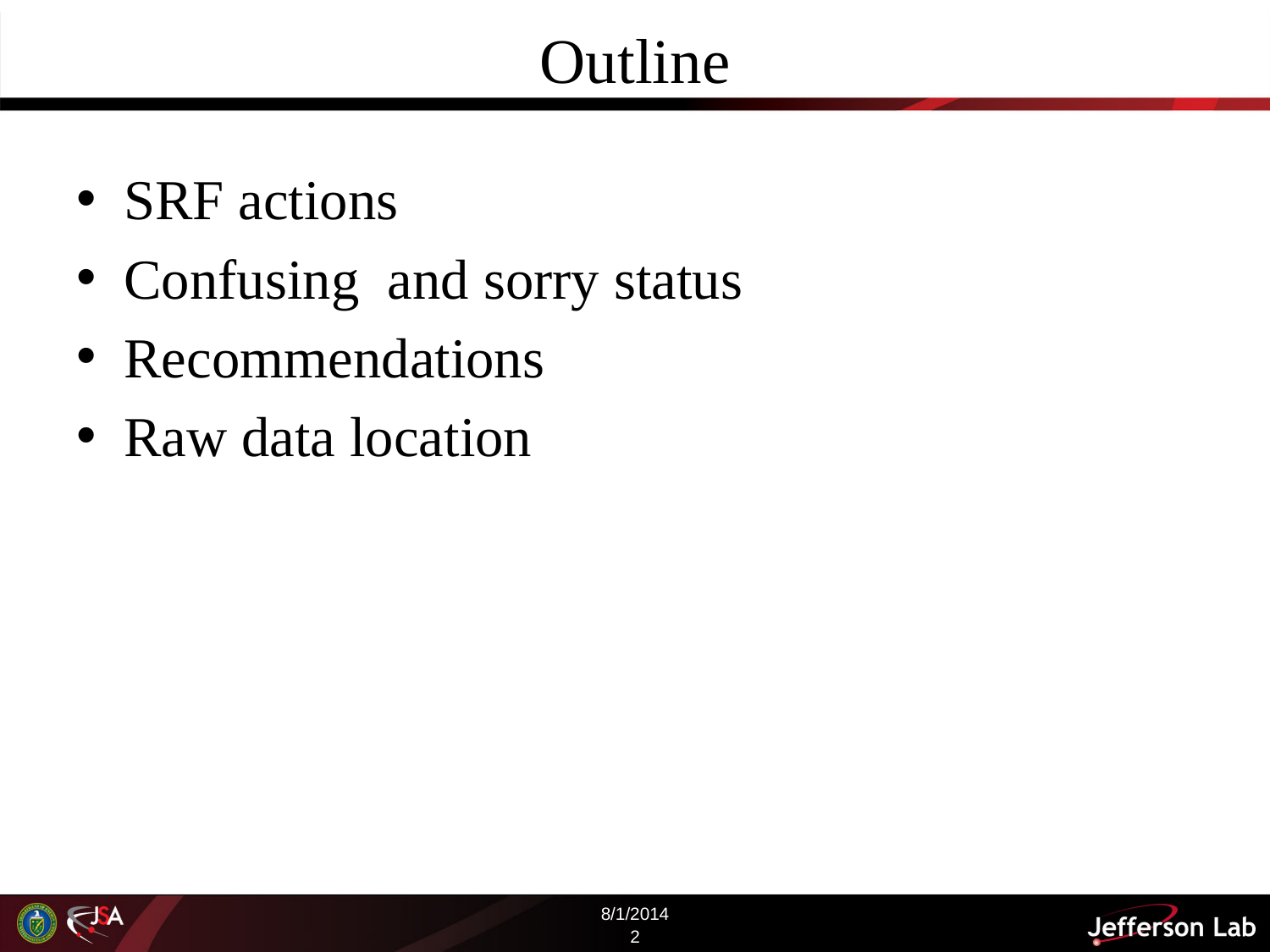

# Outline
SRF actions
Confusing  and sorry status
Recommendations
Raw data location
8/1/2014
2